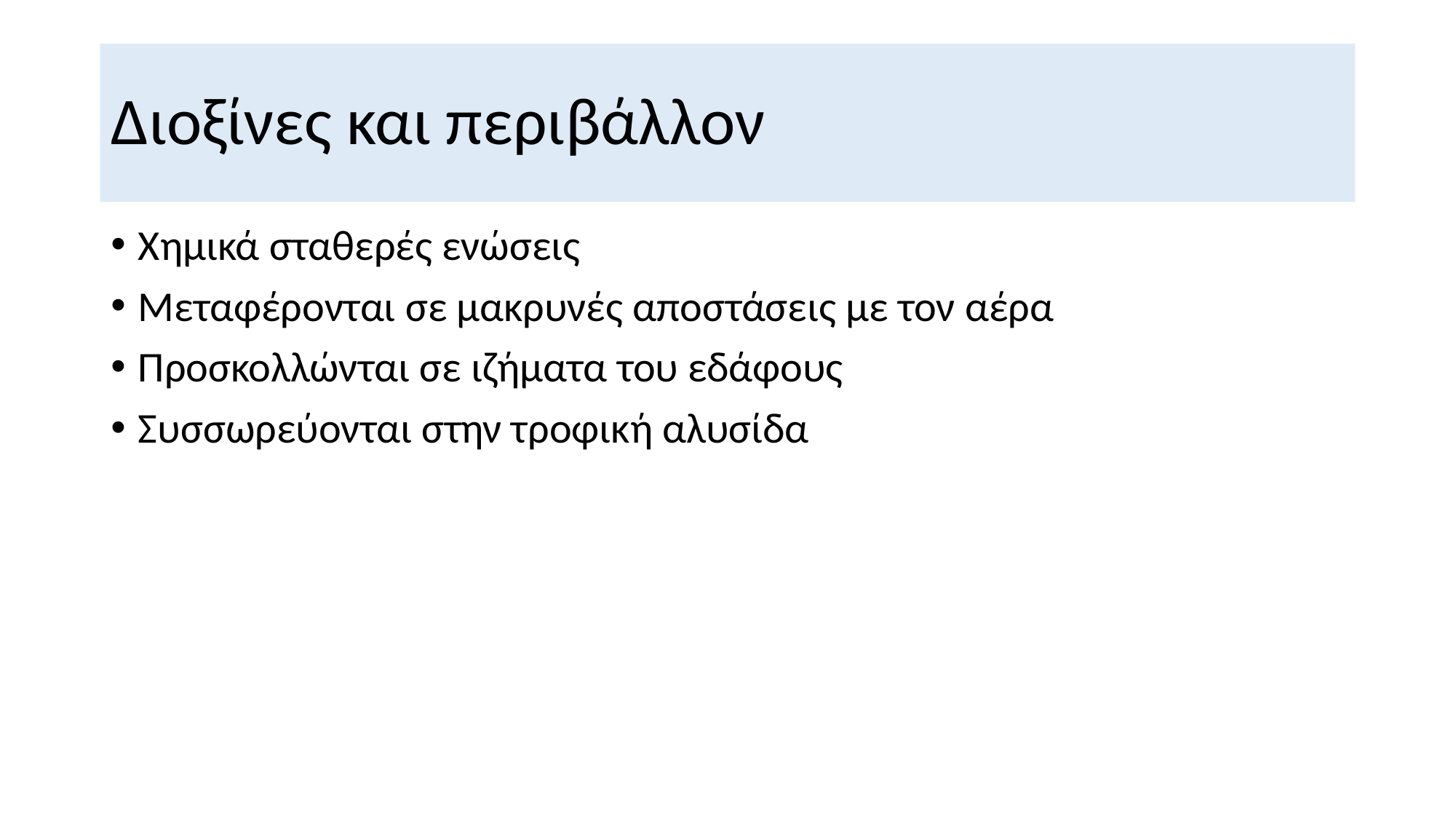

# Διοξίνες και περιβάλλον
Χημικά σταθερές ενώσεις
Μεταφέρονται σε μακρυνές αποστάσεις με τον αέρα
Προσκολλώνται σε ιζήματα του εδάφους
Συσσωρεύονται στην τροφική αλυσίδα